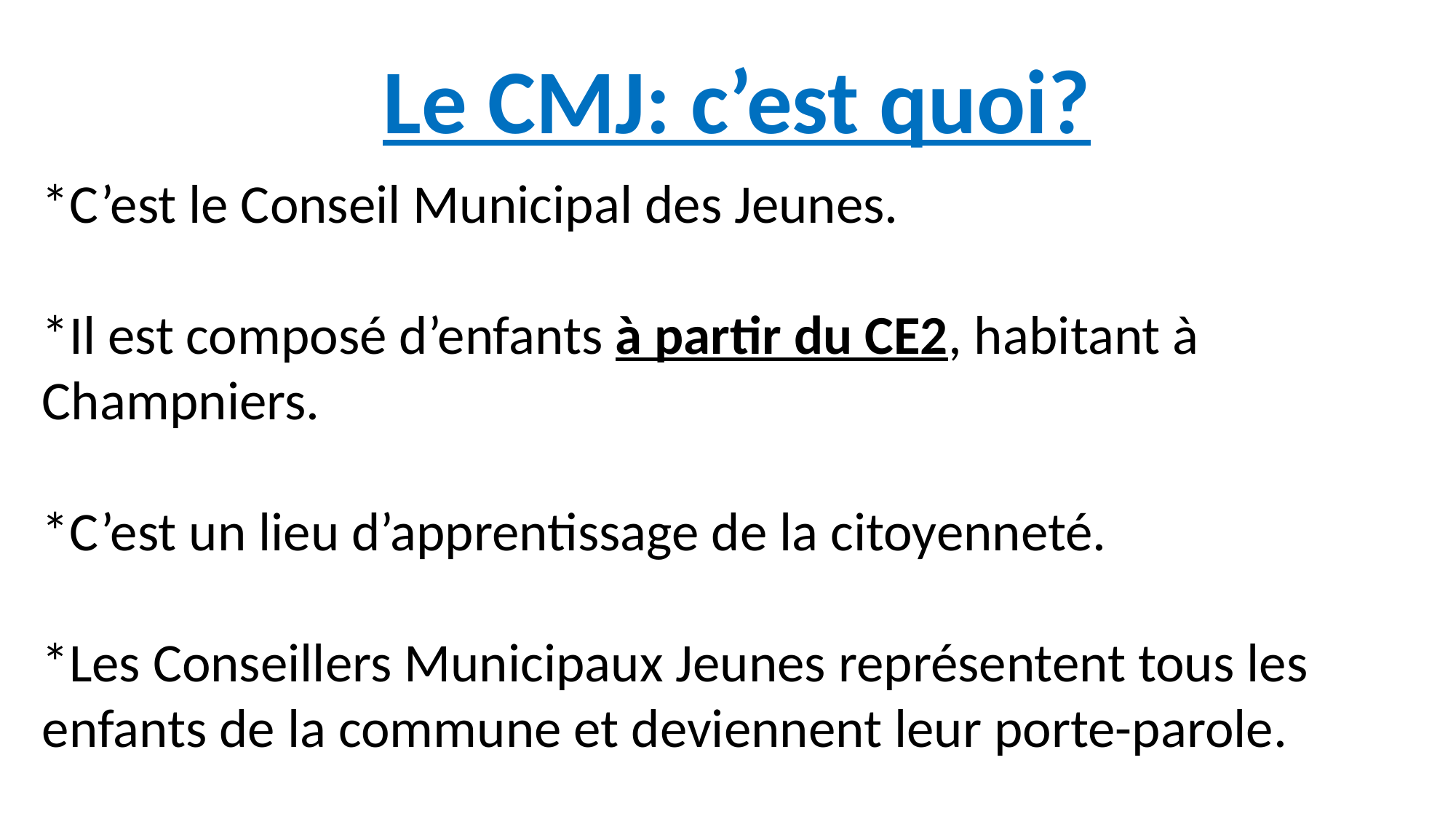

Le CMJ: c’est quoi?
*C’est le Conseil Municipal des Jeunes.

*Il est composé d’enfants à partir du CE2, habitant à Champniers.

*C’est un lieu d’apprentissage de la citoyenneté.

*Les Conseillers Municipaux Jeunes représentent tous les enfants de la commune et deviennent leur porte-parole.